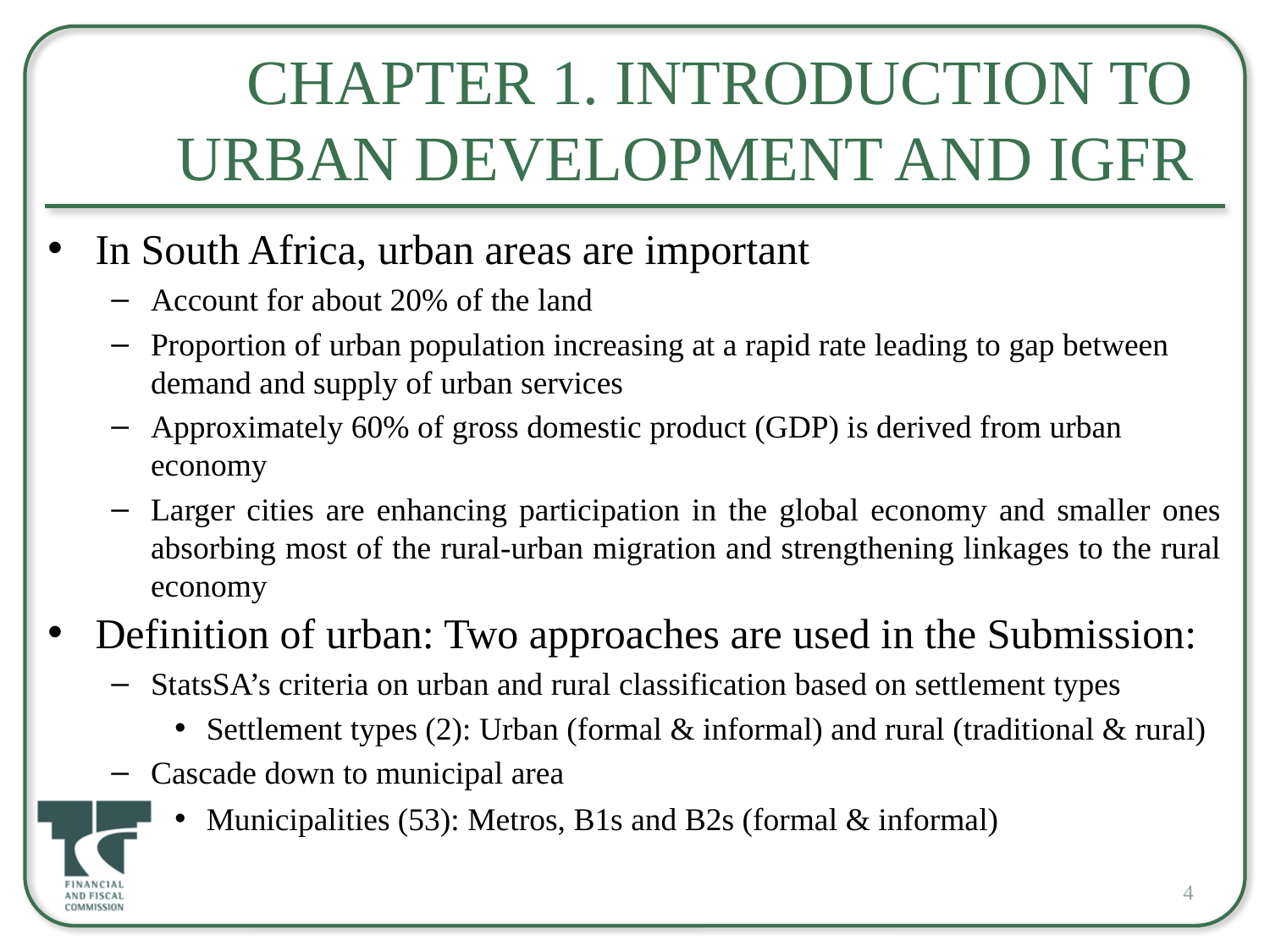

# Chapter 1. Introduction to Urban Development and IGFR
In South Africa, urban areas are important
Account for about 20% of the land
Proportion of urban population increasing at a rapid rate leading to gap between demand and supply of urban services
Approximately 60% of gross domestic product (GDP) is derived from urban economy
Larger cities are enhancing participation in the global economy and smaller ones absorbing most of the rural-urban migration and strengthening linkages to the rural economy
Definition of urban: Two approaches are used in the Submission:
StatsSA’s criteria on urban and rural classification based on settlement types
Settlement types (2): Urban (formal & informal) and rural (traditional & rural)
Cascade down to municipal area
Municipalities (53): Metros, B1s and B2s (formal & informal)
4